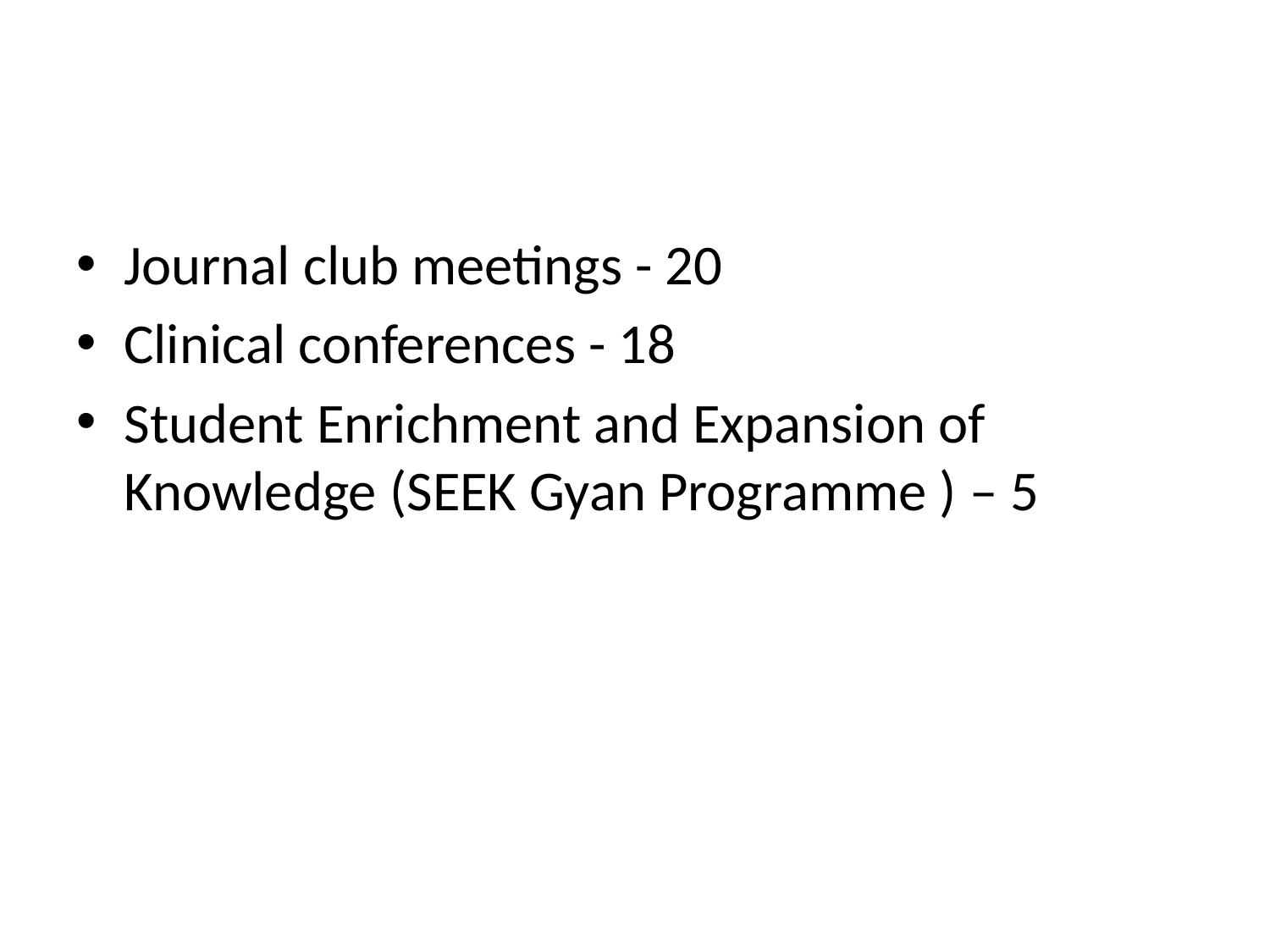

#
Journal club meetings - 20
Clinical conferences - 18
Student Enrichment and Expansion of Knowledge (SEEK Gyan Programme ) – 5